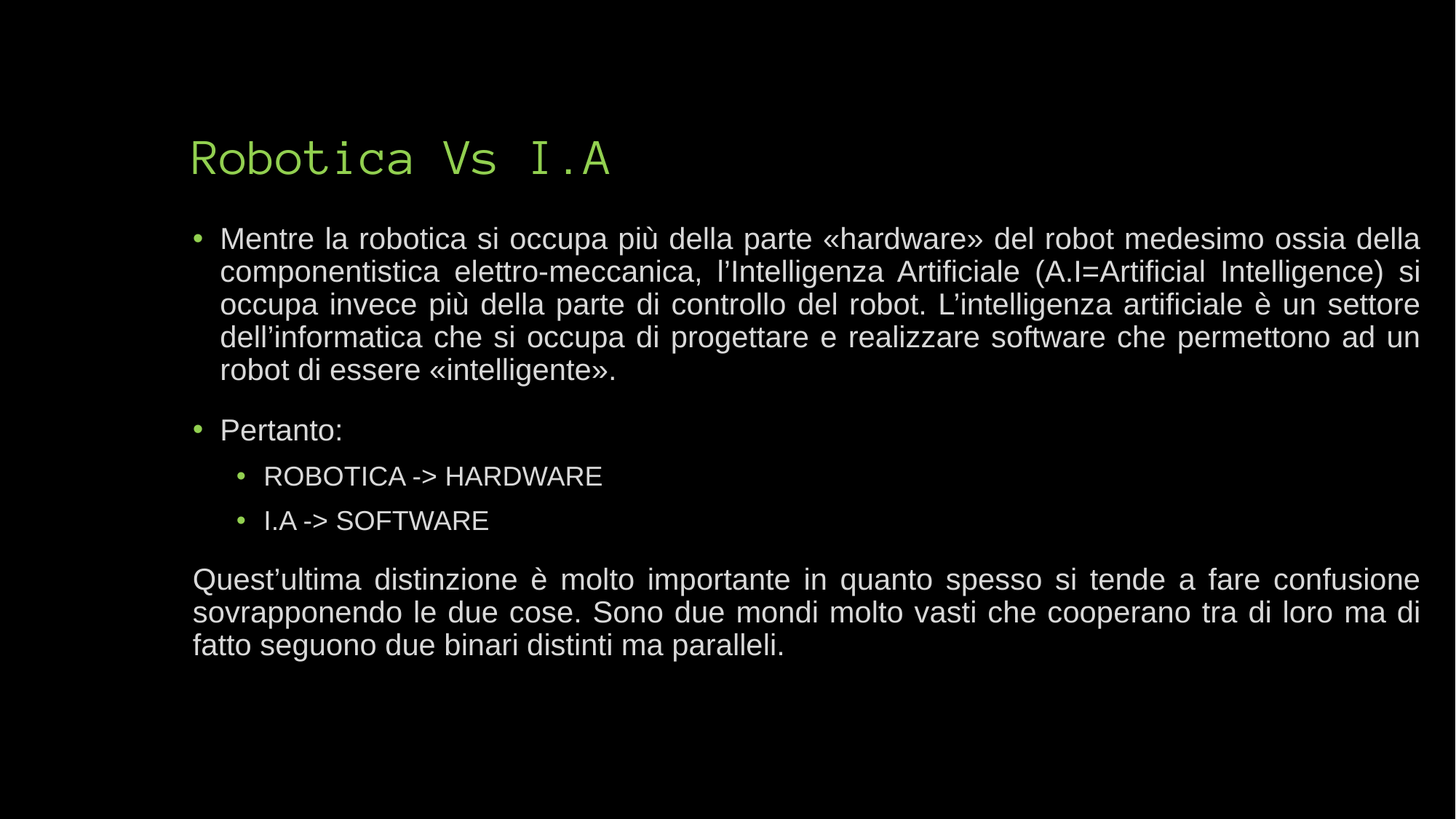

# Robotica Vs I.A
Mentre la robotica si occupa più della parte «hardware» del robot medesimo ossia della componentistica elettro-meccanica, l’Intelligenza Artificiale (A.I=Artificial Intelligence) si occupa invece più della parte di controllo del robot. L’intelligenza artificiale è un settore dell’informatica che si occupa di progettare e realizzare software che permettono ad un robot di essere «intelligente».
Pertanto:
ROBOTICA -> HARDWARE
I.A -> SOFTWARE
Quest’ultima distinzione è molto importante in quanto spesso si tende a fare confusione sovrapponendo le due cose. Sono due mondi molto vasti che cooperano tra di loro ma di fatto seguono due binari distinti ma paralleli.